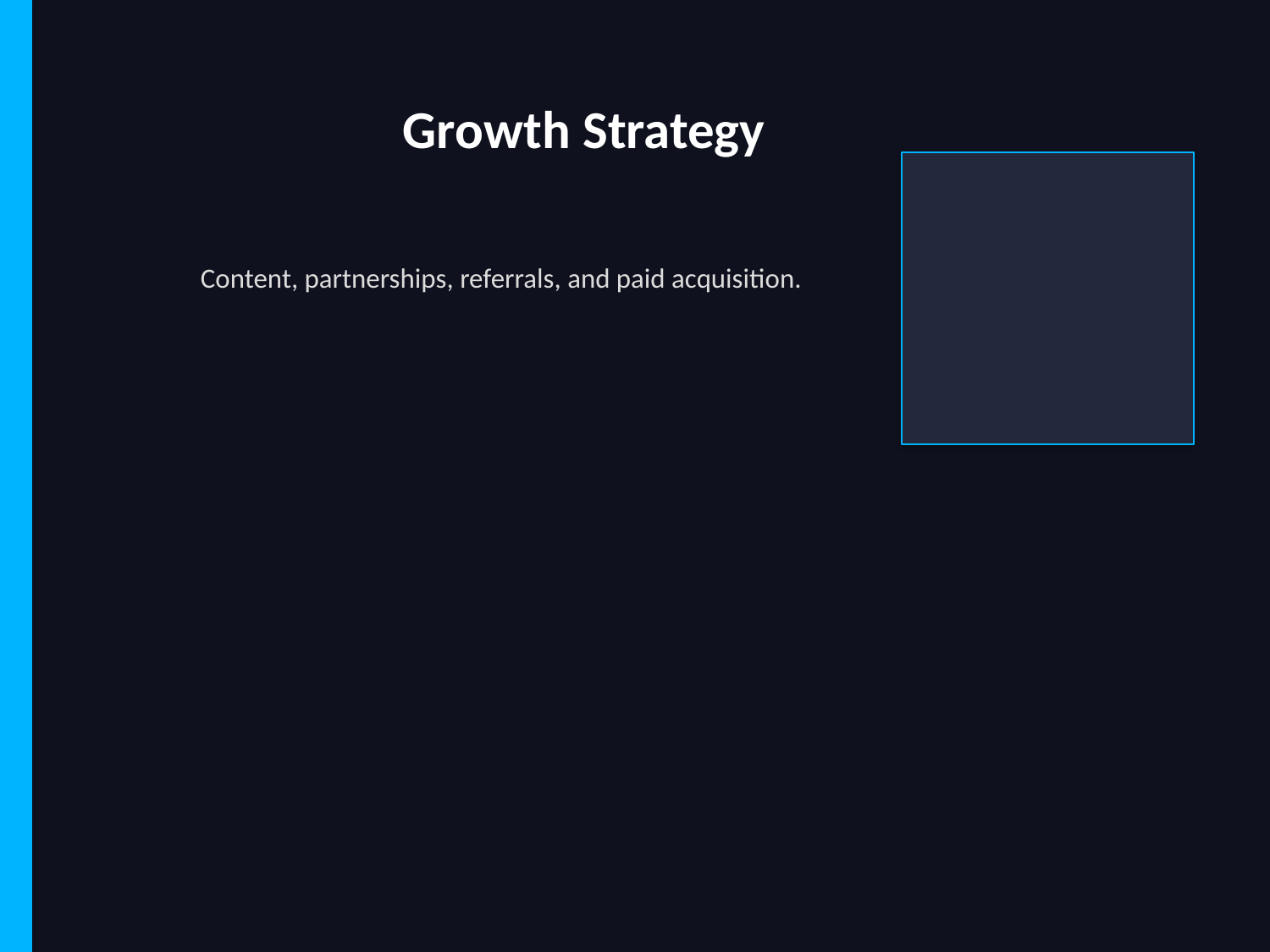

Growth Strategy

Content, partnerships, referrals, and paid acquisition.